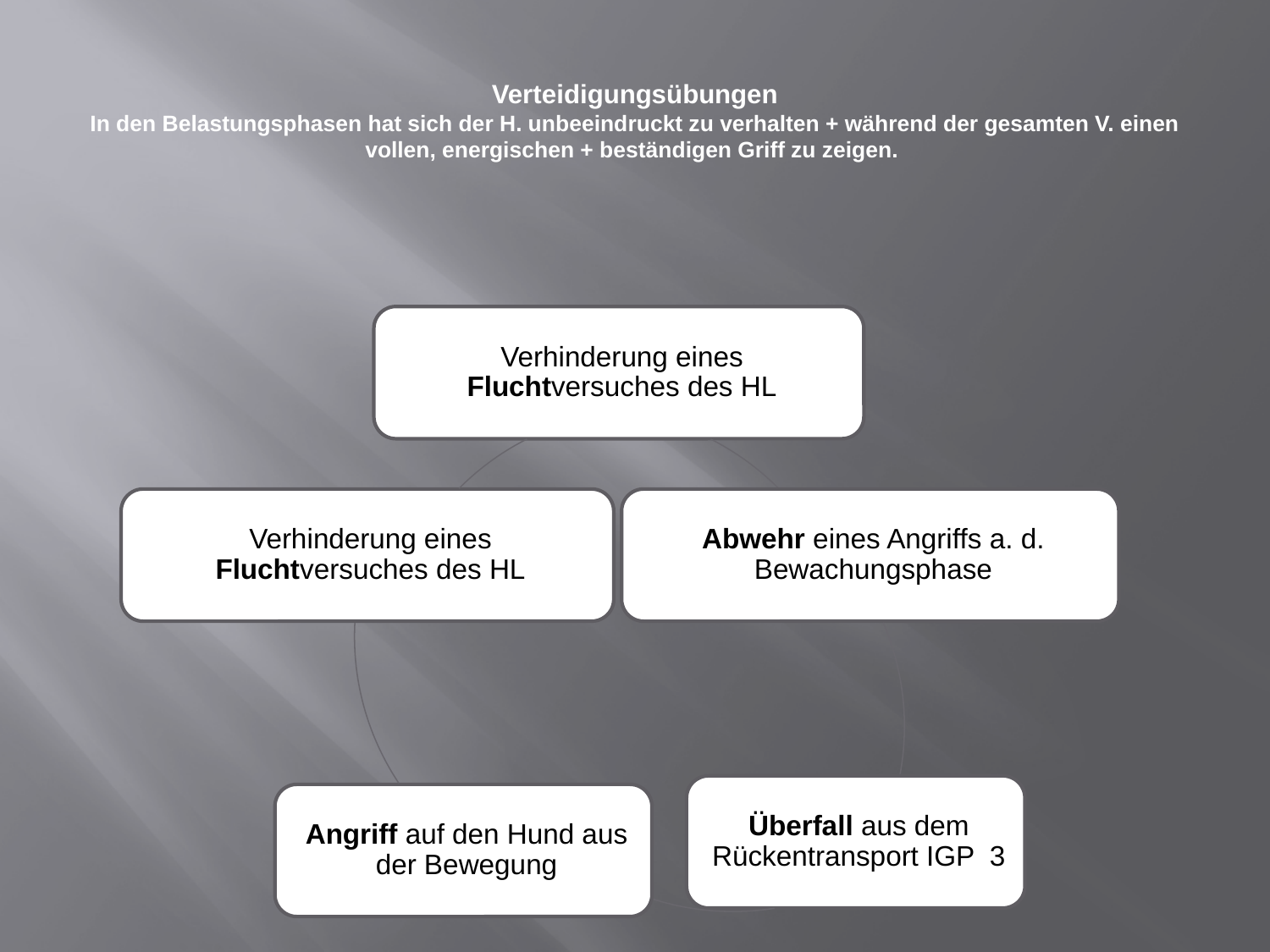

# Verteidigungsübungen In den Belastungsphasen hat sich der H. unbeeindruckt zu verhalten + während der gesamten V. einen vollen, energischen + beständigen Griff zu zeigen.
Verhinderung eines Fluchtversuches des HL
Abwehr eines Angriffs a. d. Bewachungsphase
Überfall aus dem Rückentransport IGP  3
Angriff auf den Hund aus der Bewegung
Verhinderung eines Fluchtversuches des HL